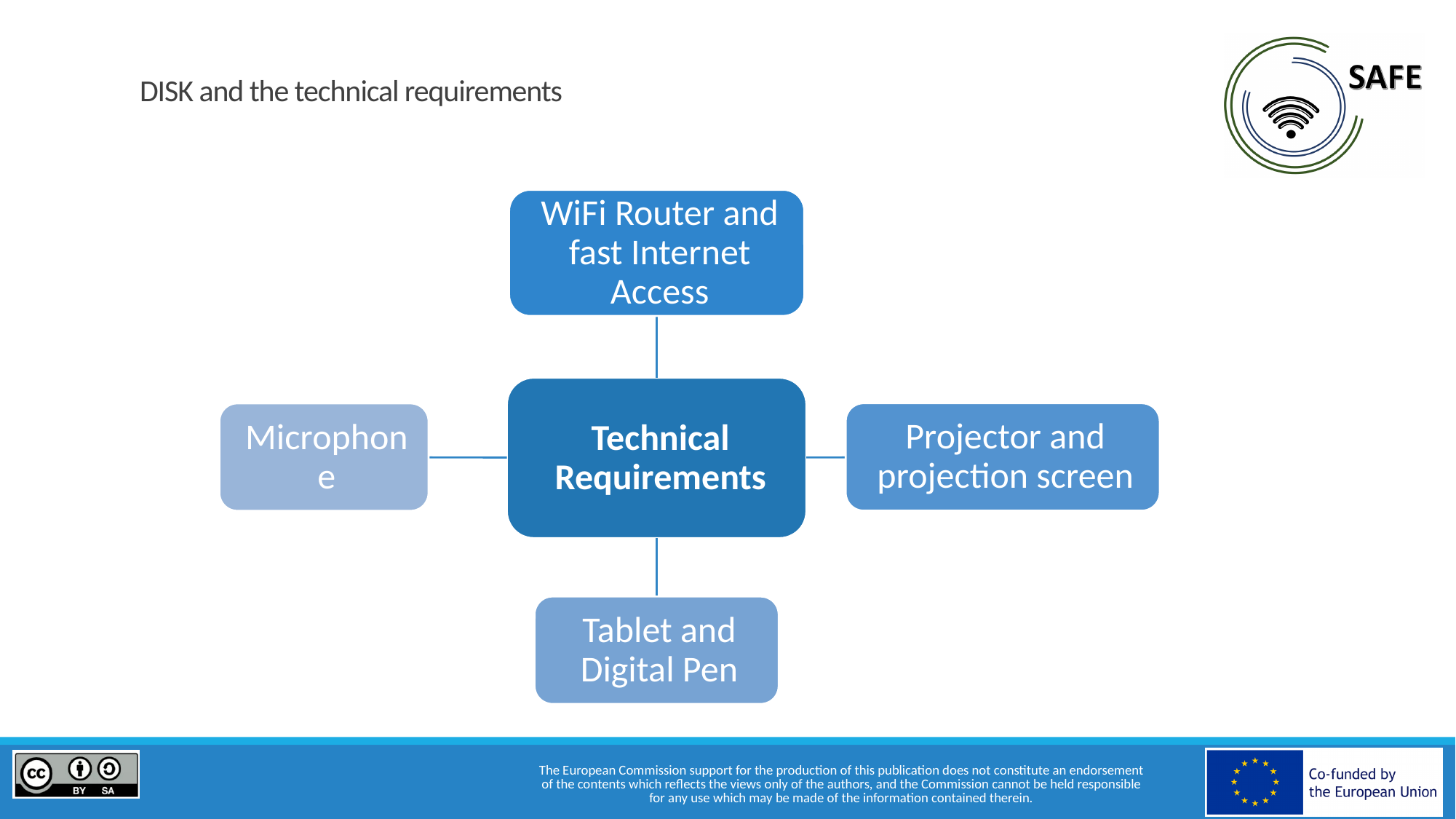

# DISK and the technical requirements
Technical Requirements
WiFi Router and fast Internet Access
Projector and projection screen
Tablet and Digital Pen
Microphone